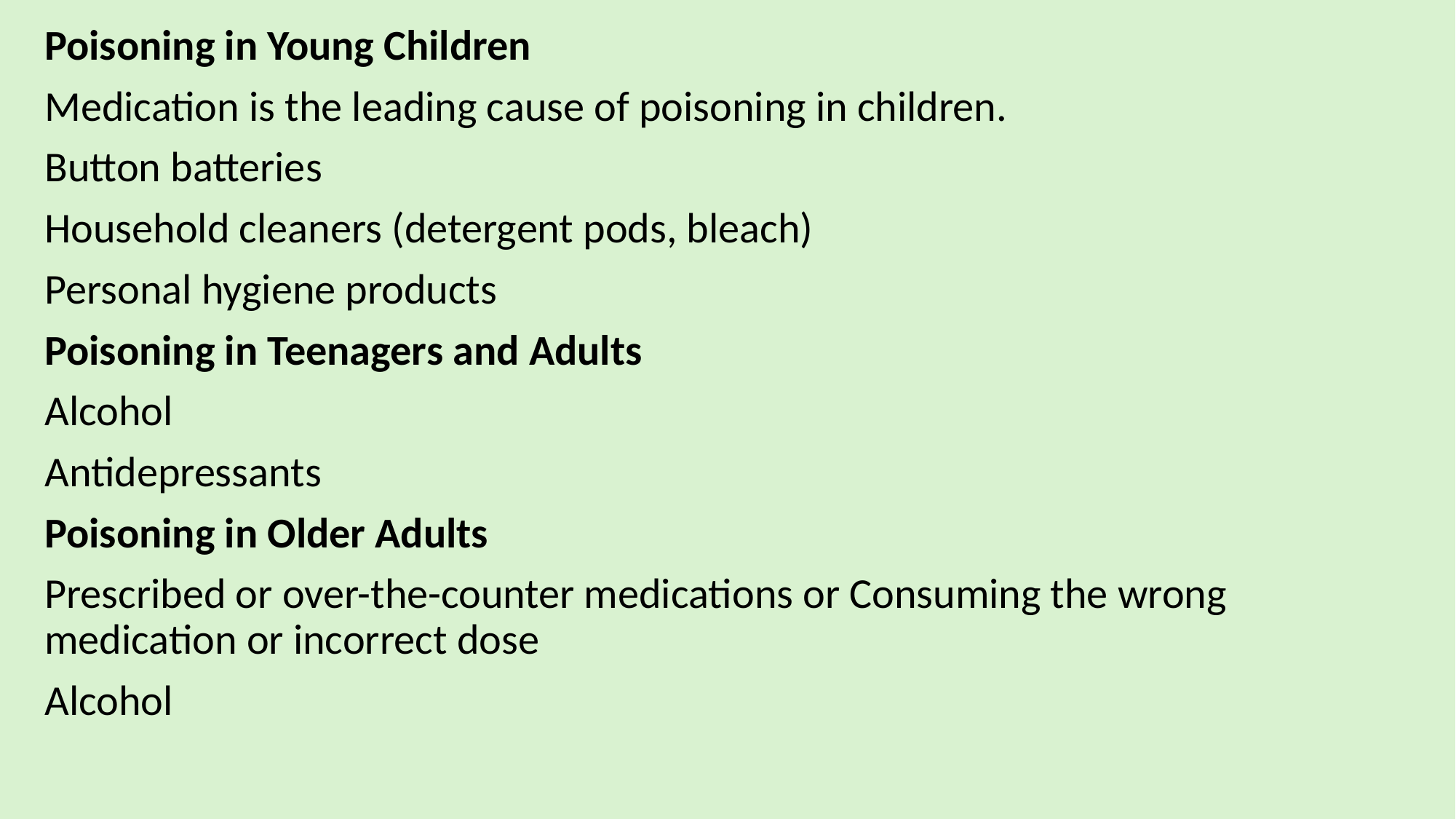

Poisoning in Young Children
Medication is the leading cause of poisoning in children.
Button batteries
Household cleaners (detergent pods, bleach)
Personal hygiene products
Poisoning in Teenagers and Adults
Alcohol
Antidepressants
Poisoning in Older Adults
Prescribed or over-the-counter medications or Consuming the wrong medication or incorrect dose
Alcohol